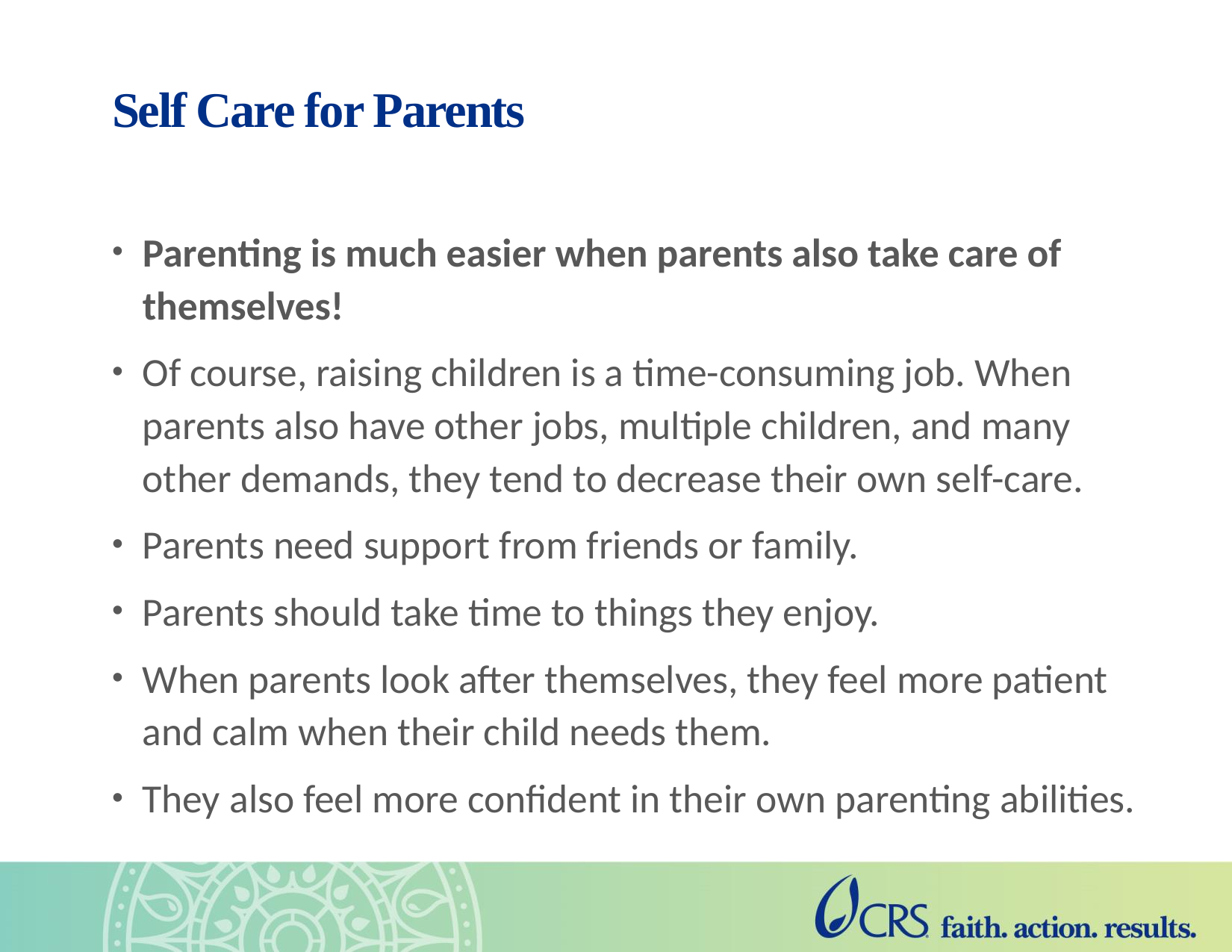

# Self Care for Parents
Parenting is much easier when parents also take care of themselves!
Of course, raising children is a time-consuming job. When parents also have other jobs, multiple children, and many other demands, they tend to decrease their own self-care.
Parents need support from friends or family.
Parents should take time to things they enjoy.
When parents look after themselves, they feel more patient and calm when their child needs them.
They also feel more confident in their own parenting abilities.